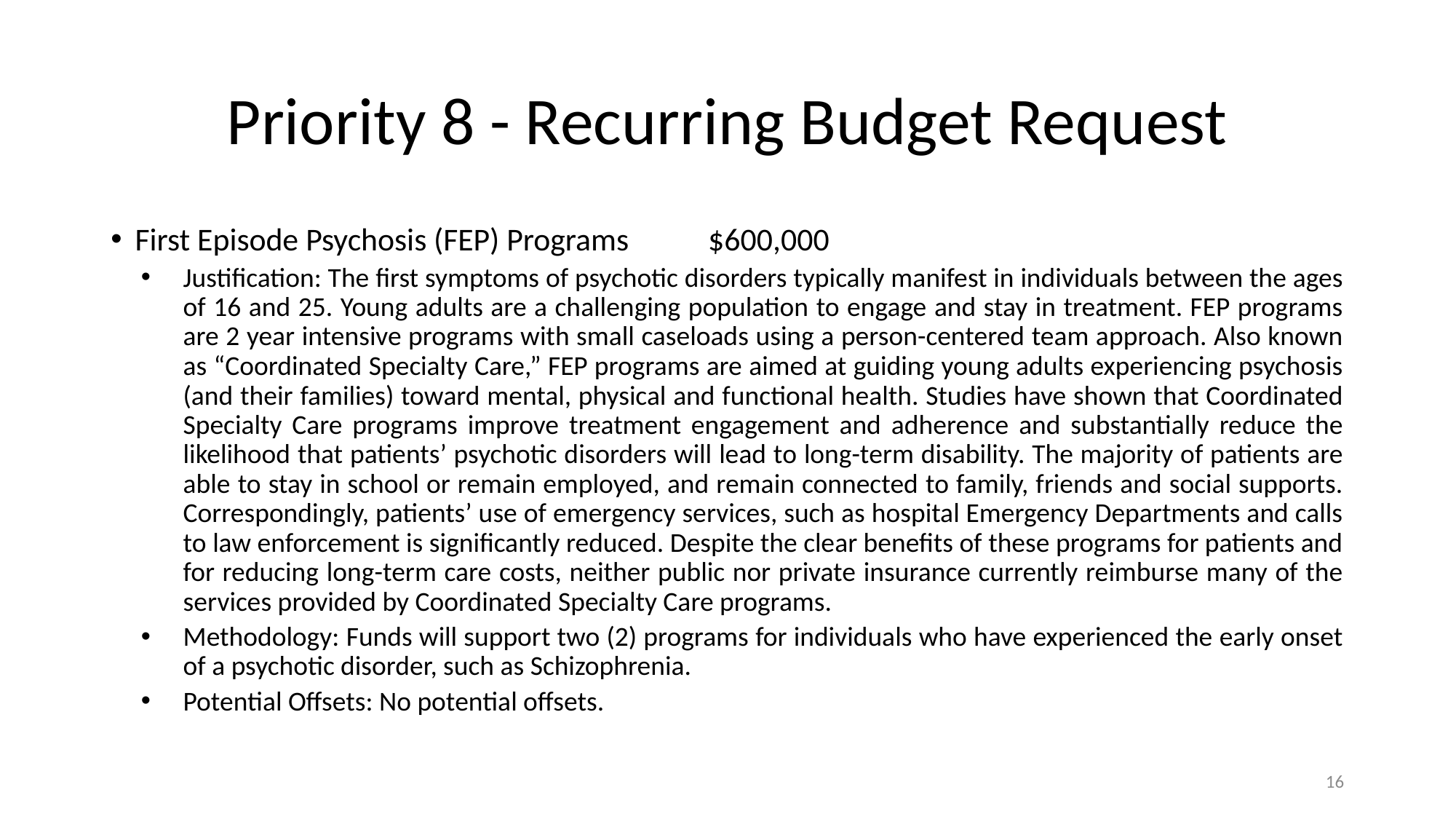

# Priority 8 - Recurring Budget Request
First Episode Psychosis (FEP) Programs				$600,000
Justification: The first symptoms of psychotic disorders typically manifest in individuals between the ages of 16 and 25. Young adults are a challenging population to engage and stay in treatment. FEP programs are 2 year intensive programs with small caseloads using a person-centered team approach. Also known as “Coordinated Specialty Care,” FEP programs are aimed at guiding young adults experiencing psychosis (and their families) toward mental, physical and functional health. Studies have shown that Coordinated Specialty Care programs improve treatment engagement and adherence and substantially reduce the likelihood that patients’ psychotic disorders will lead to long-term disability. The majority of patients are able to stay in school or remain employed, and remain connected to family, friends and social supports. Correspondingly, patients’ use of emergency services, such as hospital Emergency Departments and calls to law enforcement is significantly reduced. Despite the clear benefits of these programs for patients and for reducing long-term care costs, neither public nor private insurance currently reimburse many of the services provided by Coordinated Specialty Care programs.
Methodology: Funds will support two (2) programs for individuals who have experienced the early onset of a psychotic disorder, such as Schizophrenia.
Potential Offsets: No potential offsets.
16